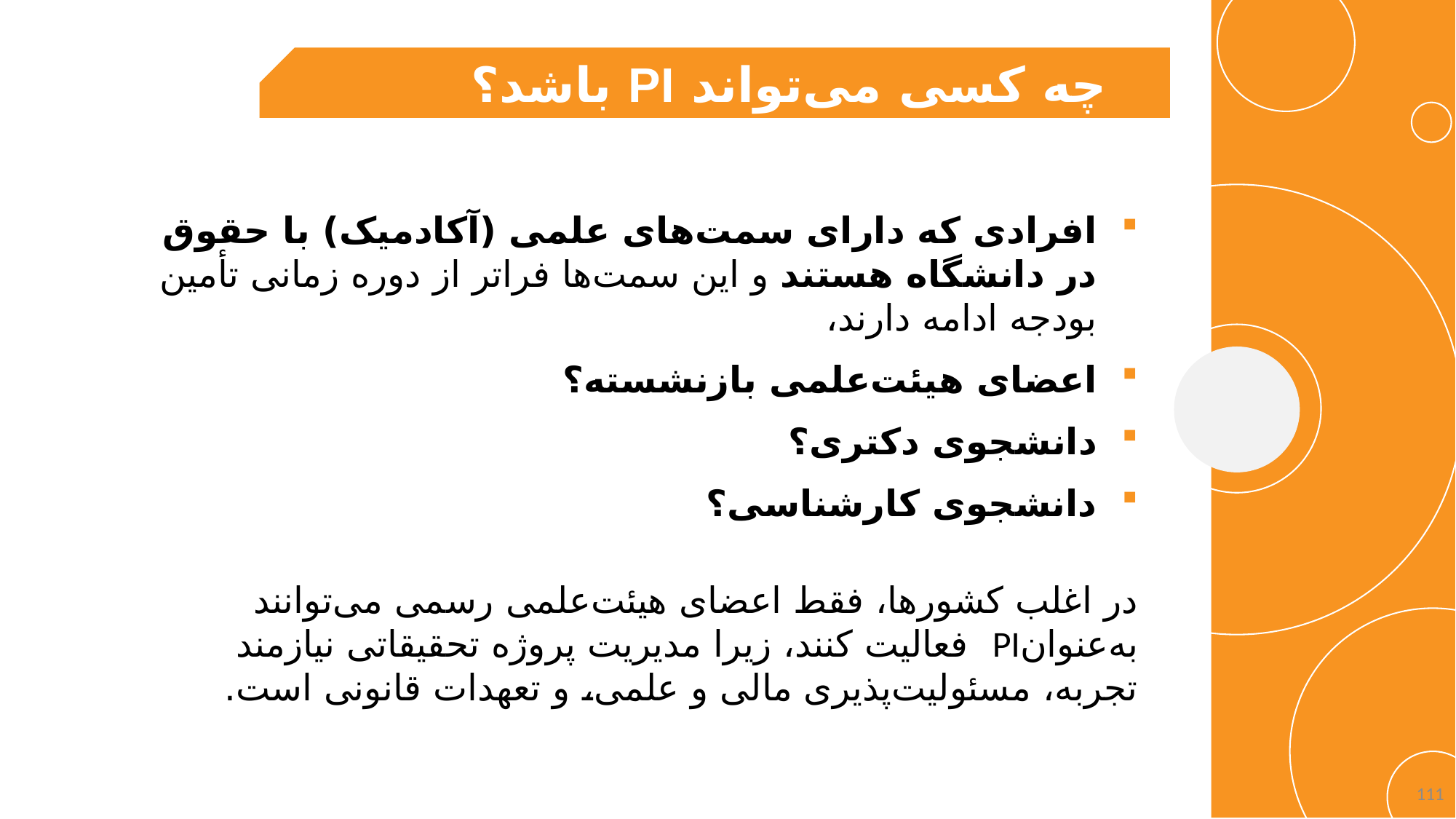

چه کسی می‌تواند PI باشد؟
افرادی که دارای سمت‌های علمی (آکادمیک) با حقوق در دانشگاه هستند و این سمت‌ها فراتر از دوره زمانی تأمین بودجه ادامه دارند،
اعضای هیئت‌علمی بازنشسته؟
دانشجوی دکتری؟
دانشجوی کارشناسی؟
در اغلب کشورها، فقط اعضای هیئت‌علمی رسمی می‌توانند به‌عنوانPI  فعالیت کنند، زیرا مدیریت پروژه تحقیقاتی نیازمند تجربه، مسئولیت‌پذیری مالی و علمی، و تعهدات قانونی است.
111